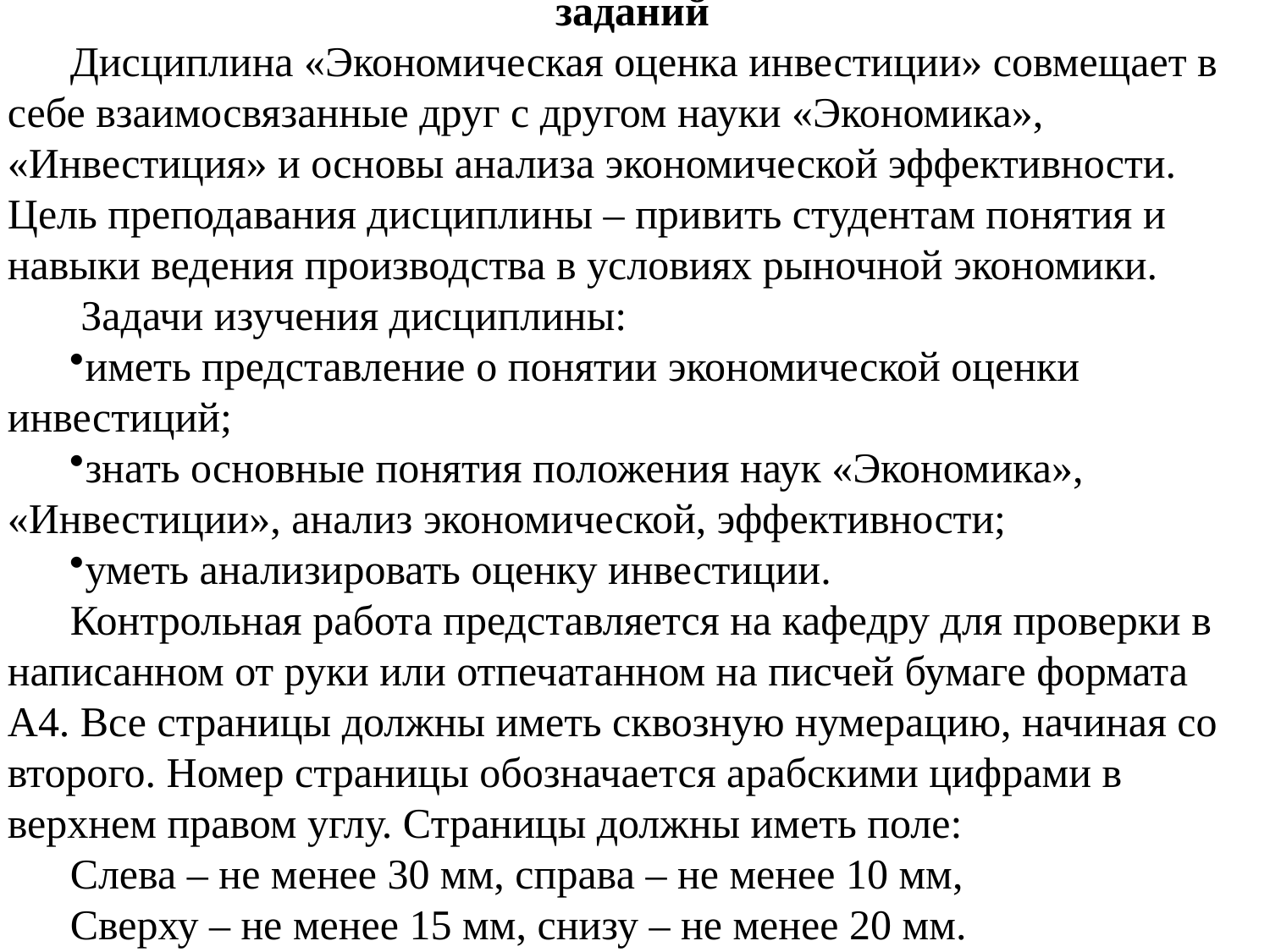

Методические рекомендации по выполнению контрольных заданий
Дисциплина «Экономическая оценка инвестиции» совмещает в себе взаимосвязанные друг с другом науки «Экономика», «Инвестиция» и основы анализа экономической эффективности. Цель преподавания дисциплины – привить студентам понятия и навыки ведения производства в условиях рыночной экономики.
 Задачи изучения дисциплины:
иметь представление о понятии экономической оценки инвестиций;
знать основные понятия положения наук «Экономика», «Инвестиции», анализ экономической, эффективности;
уметь анализировать оценку инвестиции.
Контрольная работа представляется на кафедру для проверки в написанном от руки или отпечатанном на писчей бумаге формата А4. Все страницы должны иметь сквозную нумерацию, начиная со второго. Номер страницы обозначается арабскими цифрами в верхнем правом углу. Страницы должны иметь поле:
Слева – не менее 30 мм, справа – не менее 10 мм,
Сверху – не менее 15 мм, снизу – не менее 20 мм.